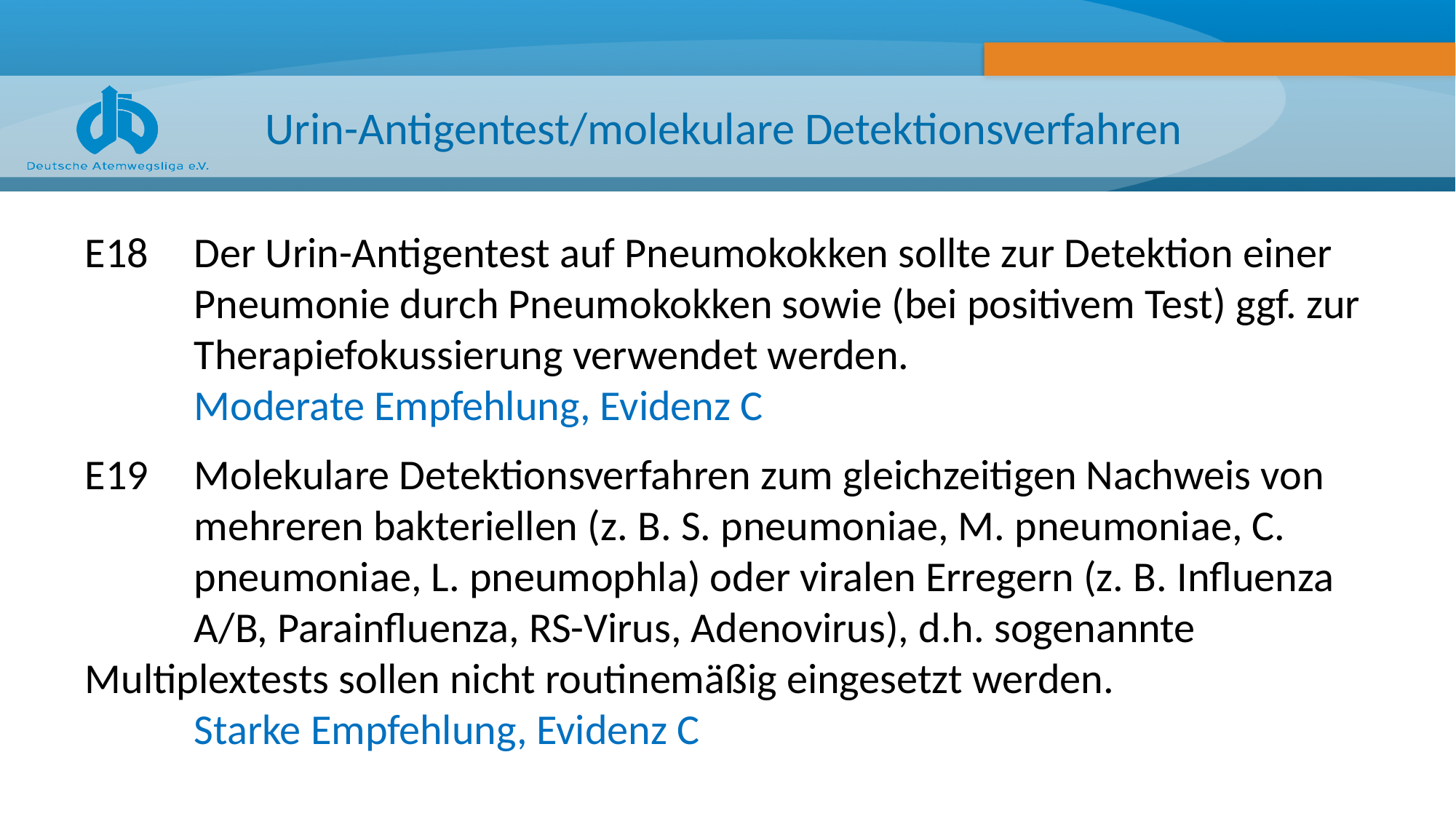

# Urin-Antigentest/molekulare Detektionsverfahren
E18 	Der Urin-Antigentest auf Pneumokokken sollte zur Detektion einer 	Pneumonie durch Pneumokokken sowie (bei positivem Test) ggf. zur 	Therapiefokussierung verwendet werden.
	Moderate Empfehlung, Evidenz C
E19 	Molekulare Detektionsverfahren zum gleichzeitigen Nachweis von 	mehreren bakteriellen (z. B. S. pneumoniae, M. pneumoniae, C. 	pneumoniae, L. pneumophla) oder viralen Erregern (z. B. Influenza 	A/B, Parainfluenza, RS-Virus, Adenovirus), d.h. sogenannte 	Multiplextests sollen nicht routinemäßig eingesetzt werden.
	Starke Empfehlung, Evidenz C